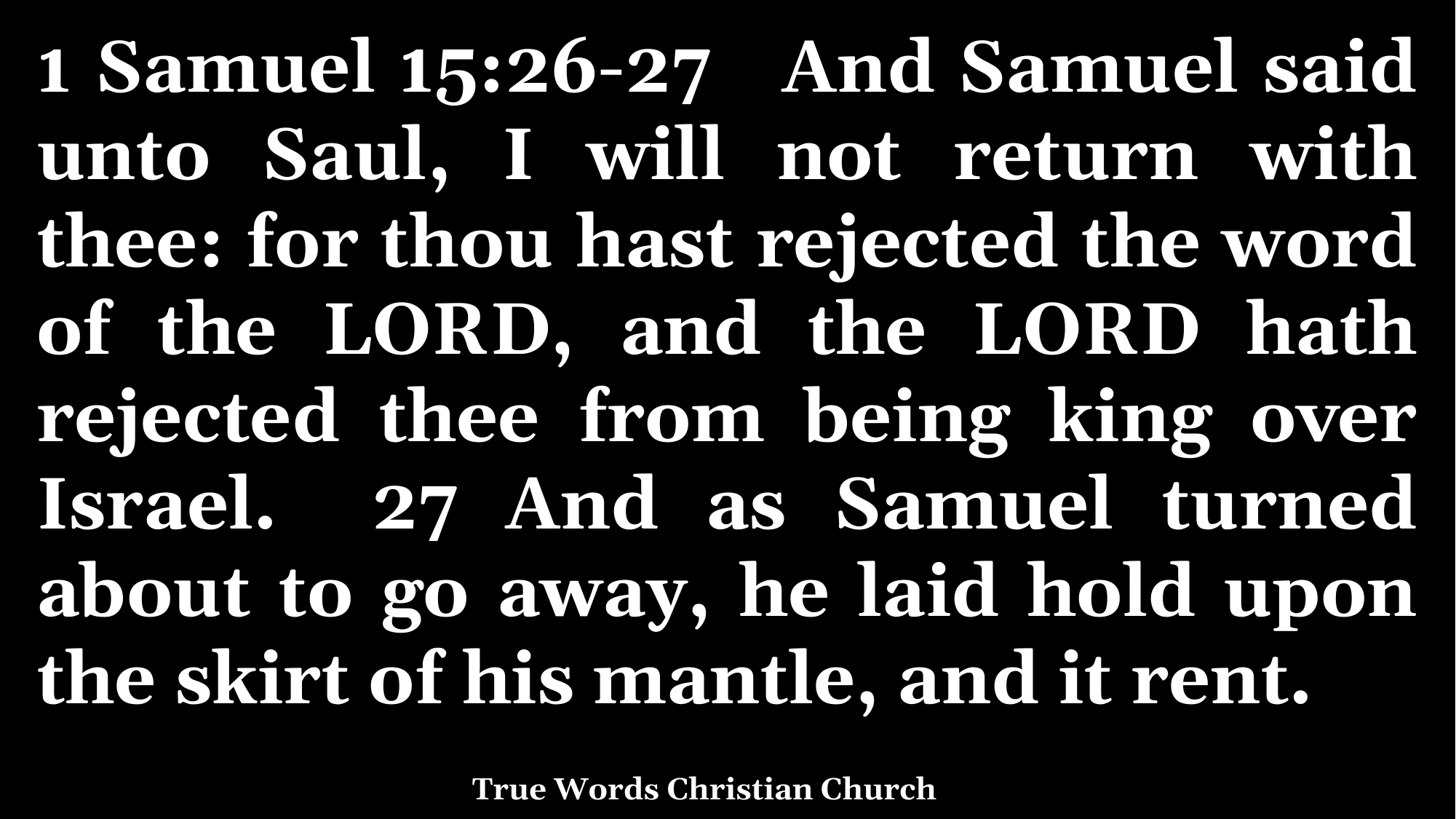

1 Samuel 15:26-27   And Samuel said unto Saul, I will not return with thee: for thou hast rejected the word of the LORD, and the LORD hath rejected thee from being king over Israel.  27 And as Samuel turned about to go away, he laid hold upon the skirt of his mantle, and it rent.
True Words Christian Church